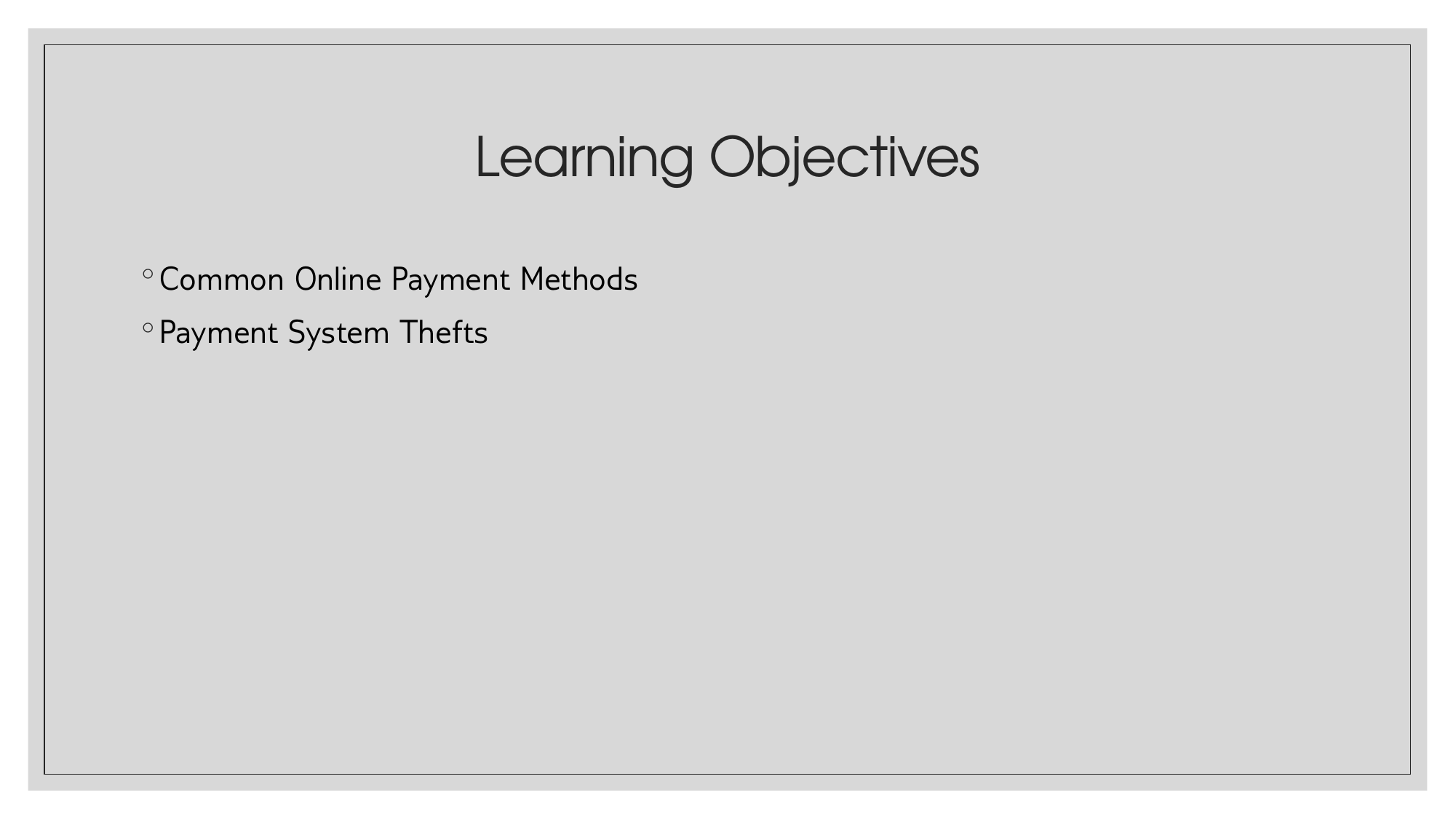

# Learning Objectives
Common Online Payment Methods
Payment System Thefts